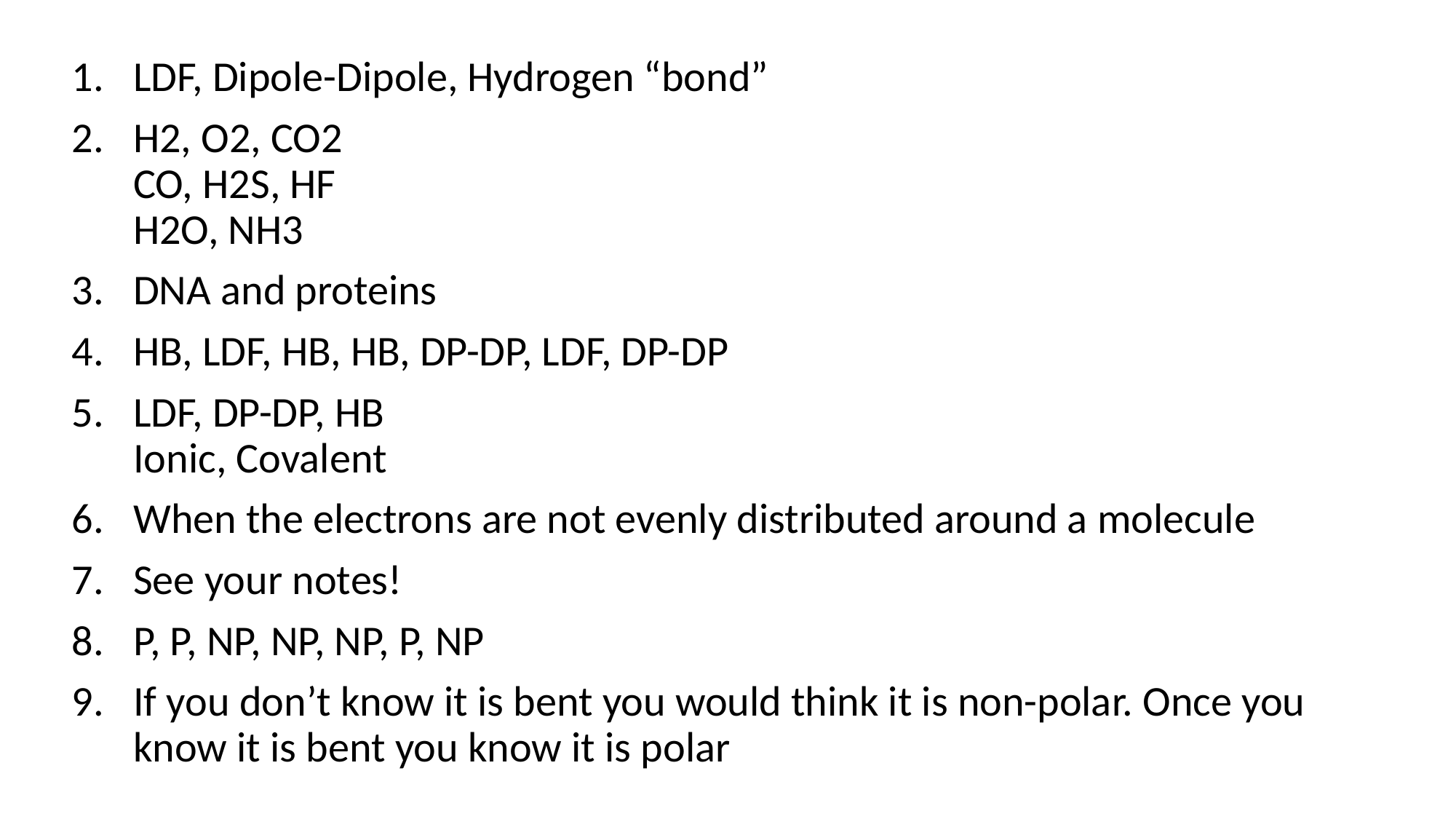

LDF, Dipole-Dipole, Hydrogen “bond”
H2, O2, CO2
CO, H2S, HF
H2O, NH3
DNA and proteins
HB, LDF, HB, HB, DP-DP, LDF, DP-DP
LDF, DP-DP, HB
Ionic, Covalent
When the electrons are not evenly distributed around a molecule
See your notes!
P, P, NP, NP, NP, P, NP
If you don’t know it is bent you would think it is non-polar. Once you know it is bent you know it is polar